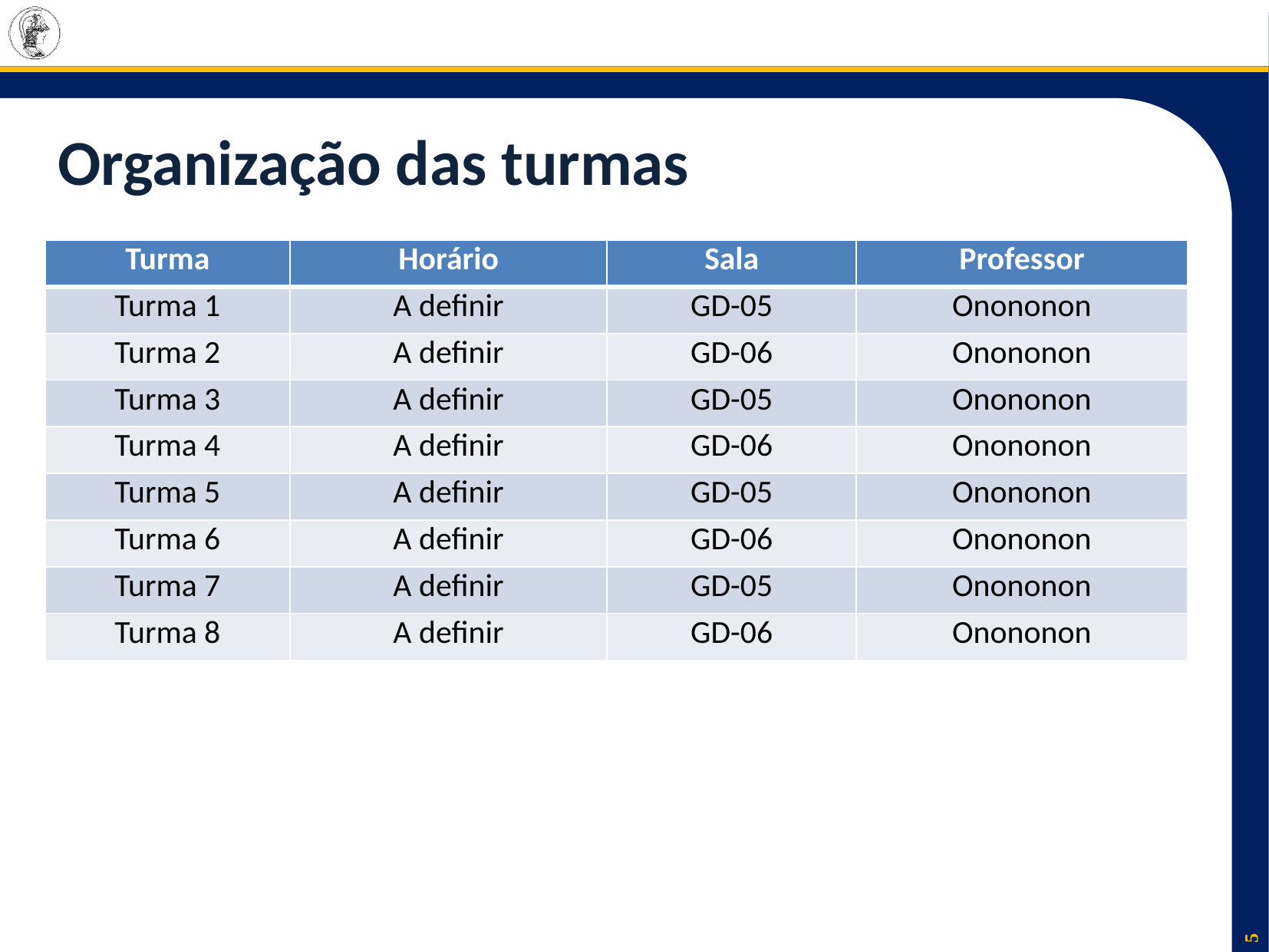

# Organização das turmas
| Turma | Horário | Sala | Professor |
| --- | --- | --- | --- |
| Turma 1 | A definir | GD-05 | Onononon |
| Turma 2 | A definir | GD-06 | Onononon |
| Turma 3 | A definir | GD-05 | Onononon |
| Turma 4 | A definir | GD-06 | Onononon |
| Turma 5 | A definir | GD-05 | Onononon |
| Turma 6 | A definir | GD-06 | Onononon |
| Turma 7 | A definir | GD-05 | Onononon |
| Turma 8 | A definir | GD-06 | Onononon |